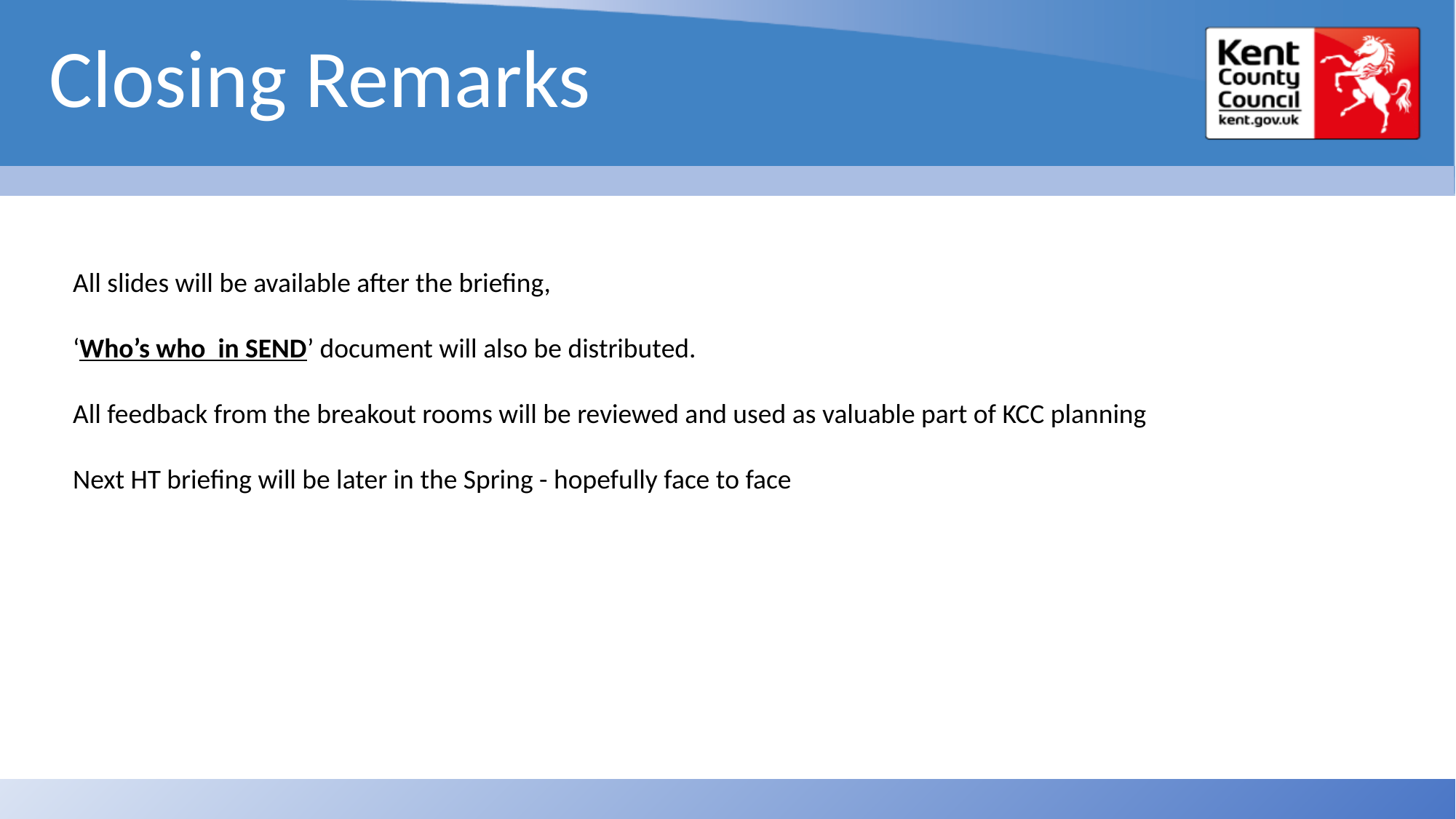

Closing Remarks
All slides will be available after the briefing,

‘Who’s who  in SEND’ document will also be distributed.

All feedback from the breakout rooms will be reviewed and used as valuable part of KCC planning

Next HT briefing will be later in the Spring - hopefully face to face